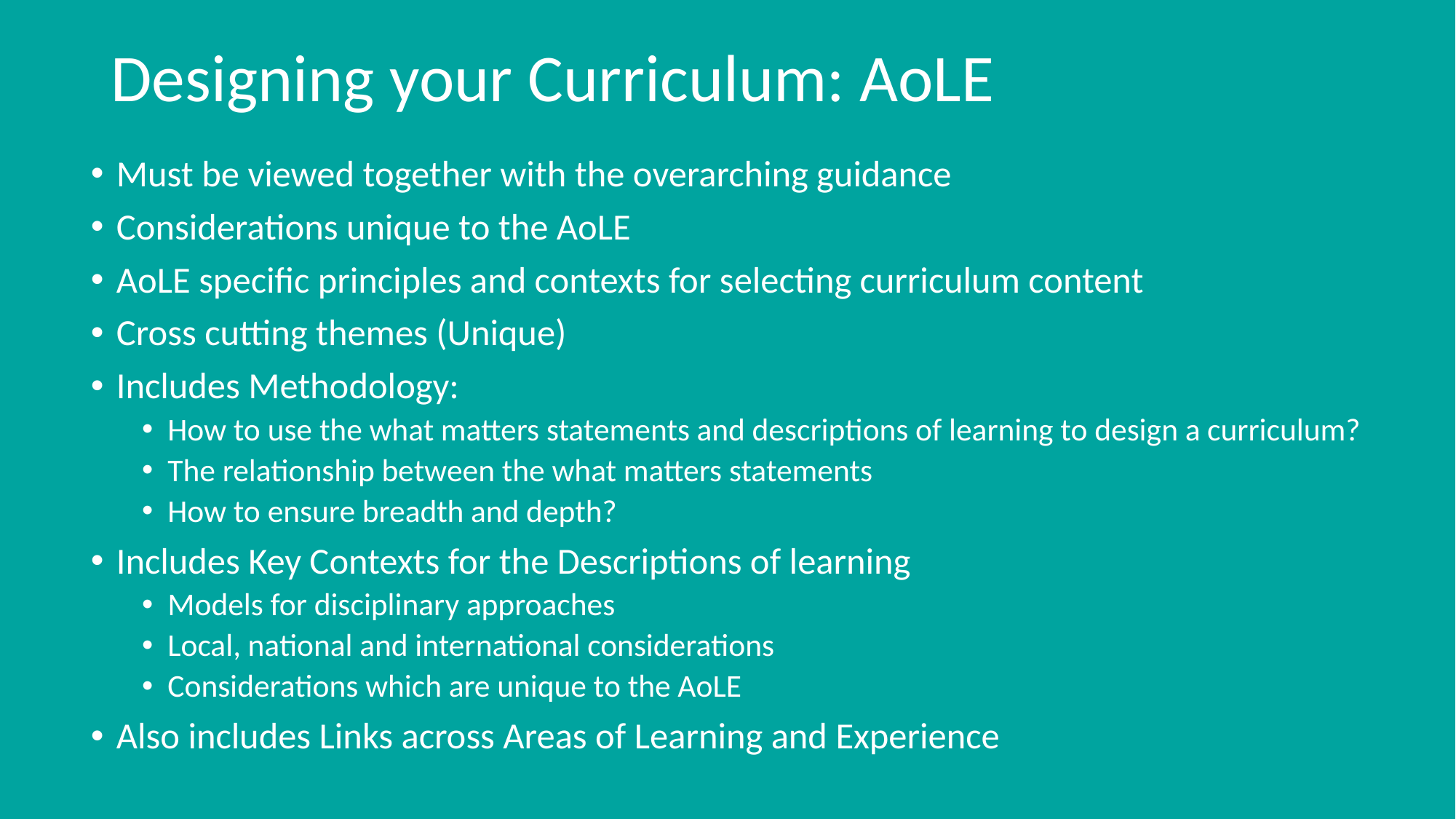

# Designing your Curriculum: AoLE
Must be viewed together with the overarching guidance
Considerations unique to the AoLE
AoLE specific principles and contexts for selecting curriculum content
Cross cutting themes (Unique)
Includes Methodology:
How to use the what matters statements and descriptions of learning to design a curriculum?
The relationship between the what matters statements
How to ensure breadth and depth?
Includes Key Contexts for the Descriptions of learning
Models for disciplinary approaches
Local, national and international considerations
Considerations which are unique to the AoLE
Also includes Links across Areas of Learning and Experience